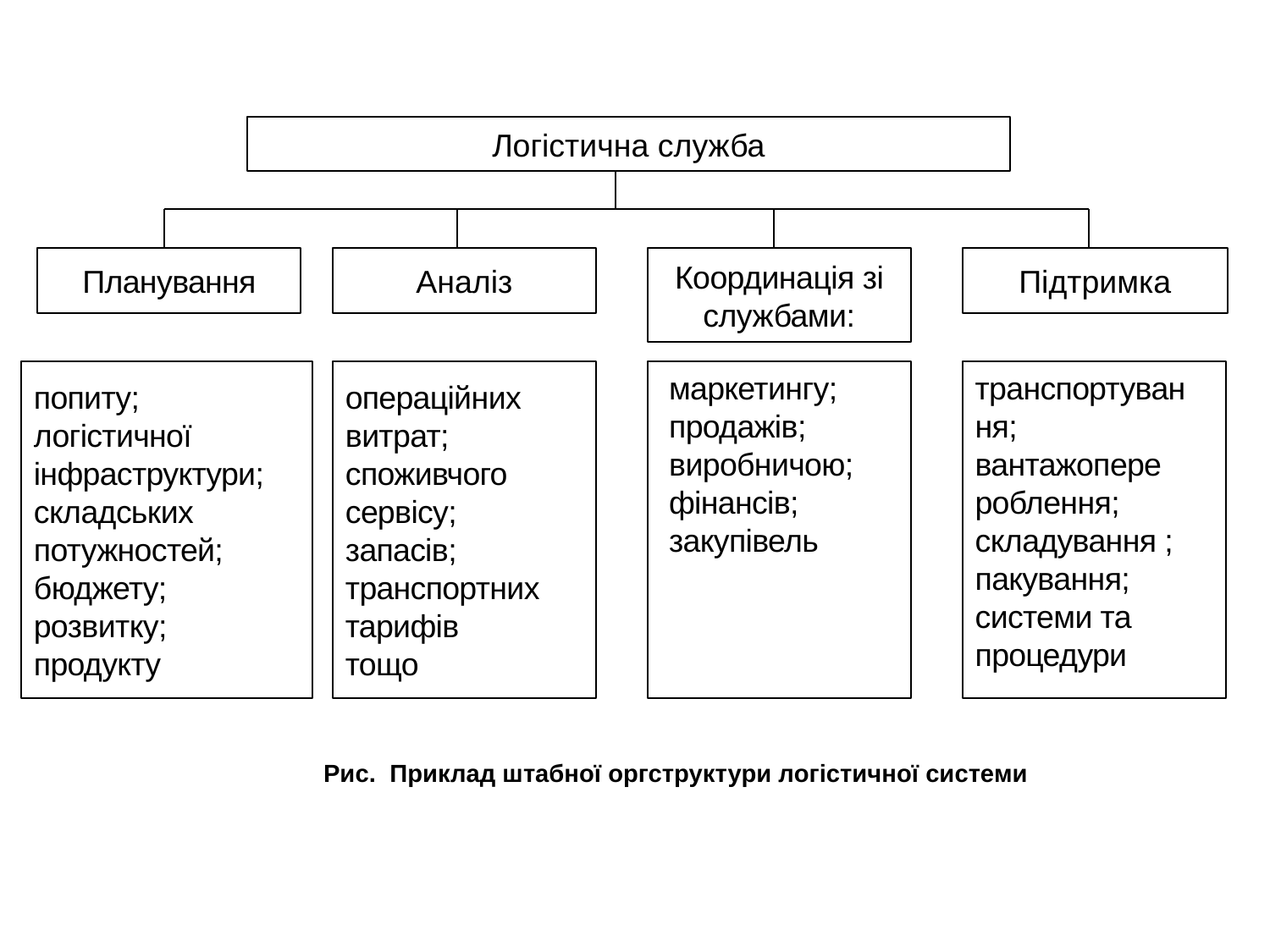

Логістична служба
Координація зі службами:
Планування
Аналіз
Підтримка
попиту;
логістичної інфраструктури;
складських потужностей;
бюджету;
розвитку; продукту
операційних витрат;
споживчого сервісу;
запасів;
транспортних тарифів
тощо
 маркетингу;
 продажів;
 виробничою;
 фінансів;
 закупівель
транспортуван­ня;
вантажопере­роблення;
складування ;
пакування;
системи та процедури
Рис.  Приклад штабної оргструктури логістичної системи